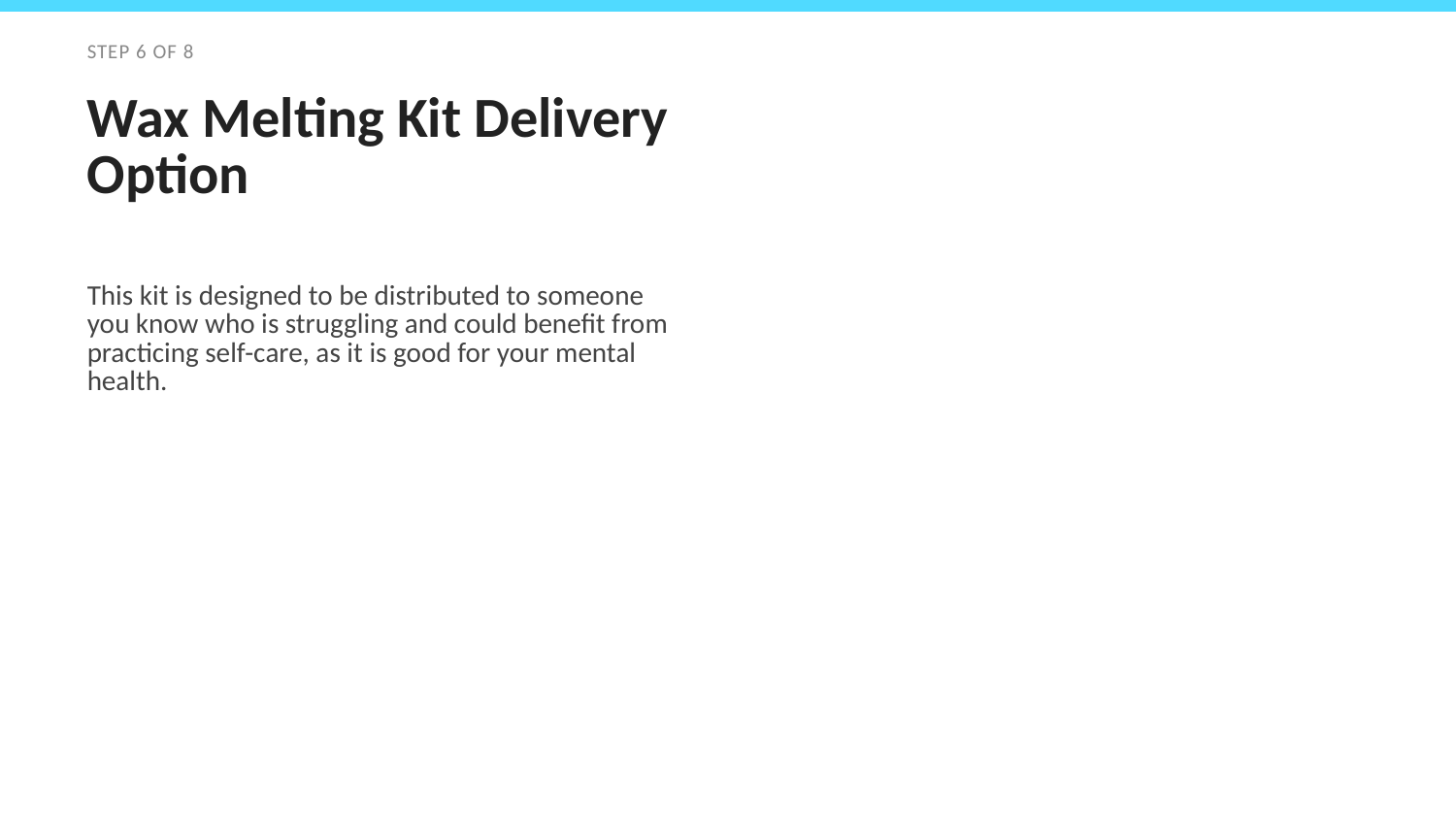

STEP 6 OF 8
Wax Melting Kit Delivery Option
This kit is designed to be distributed to someone you know who is struggling and could benefit from practicing self-care, as it is good for your mental health.